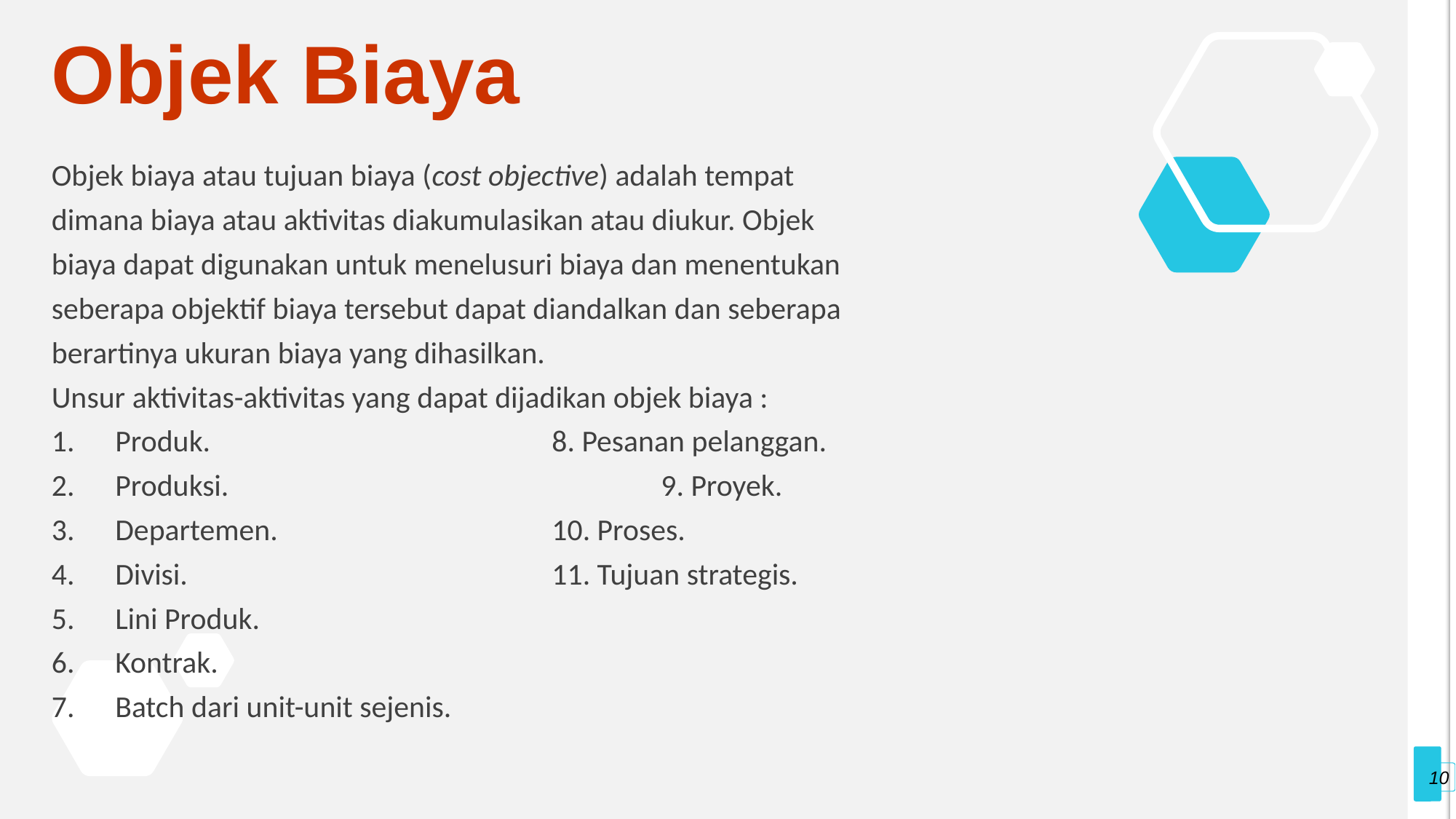

# Objek Biaya
Objek biaya atau tujuan biaya (cost objective) adalah tempat
dimana biaya atau aktivitas diakumulasikan atau diukur. Objek
biaya dapat digunakan untuk menelusuri biaya dan menentukan
seberapa objektif biaya tersebut dapat diandalkan dan seberapa
berartinya ukuran biaya yang dihasilkan.
Unsur aktivitas-aktivitas yang dapat dijadikan objek biaya :
1.	Produk.				8. Pesanan pelanggan.
2.	Produksi.				9. Proyek.
3.	Departemen.		          	10. Proses.
4.	Divisi.			           	11. Tujuan strategis.
5.	Lini Produk.
6.	Kontrak.
7.	Batch dari unit-unit sejenis.

10